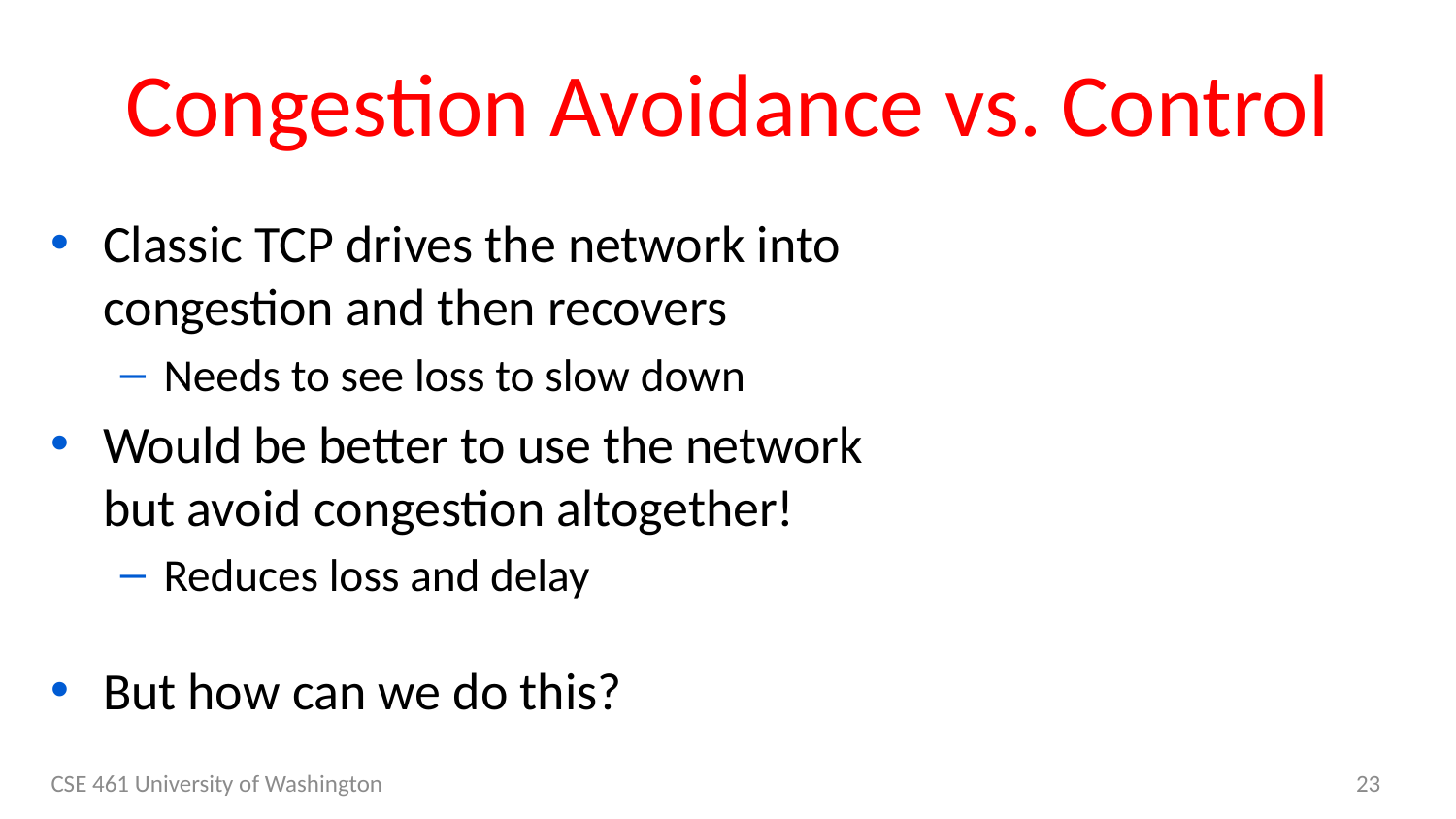

# Congestion Avoidance vs. Control
Classic TCP drives the network into congestion and then recovers
Needs to see loss to slow down
Would be better to use the network but avoid congestion altogether!
Reduces loss and delay

But how can we do this?
CSE 461 University of Washington
23